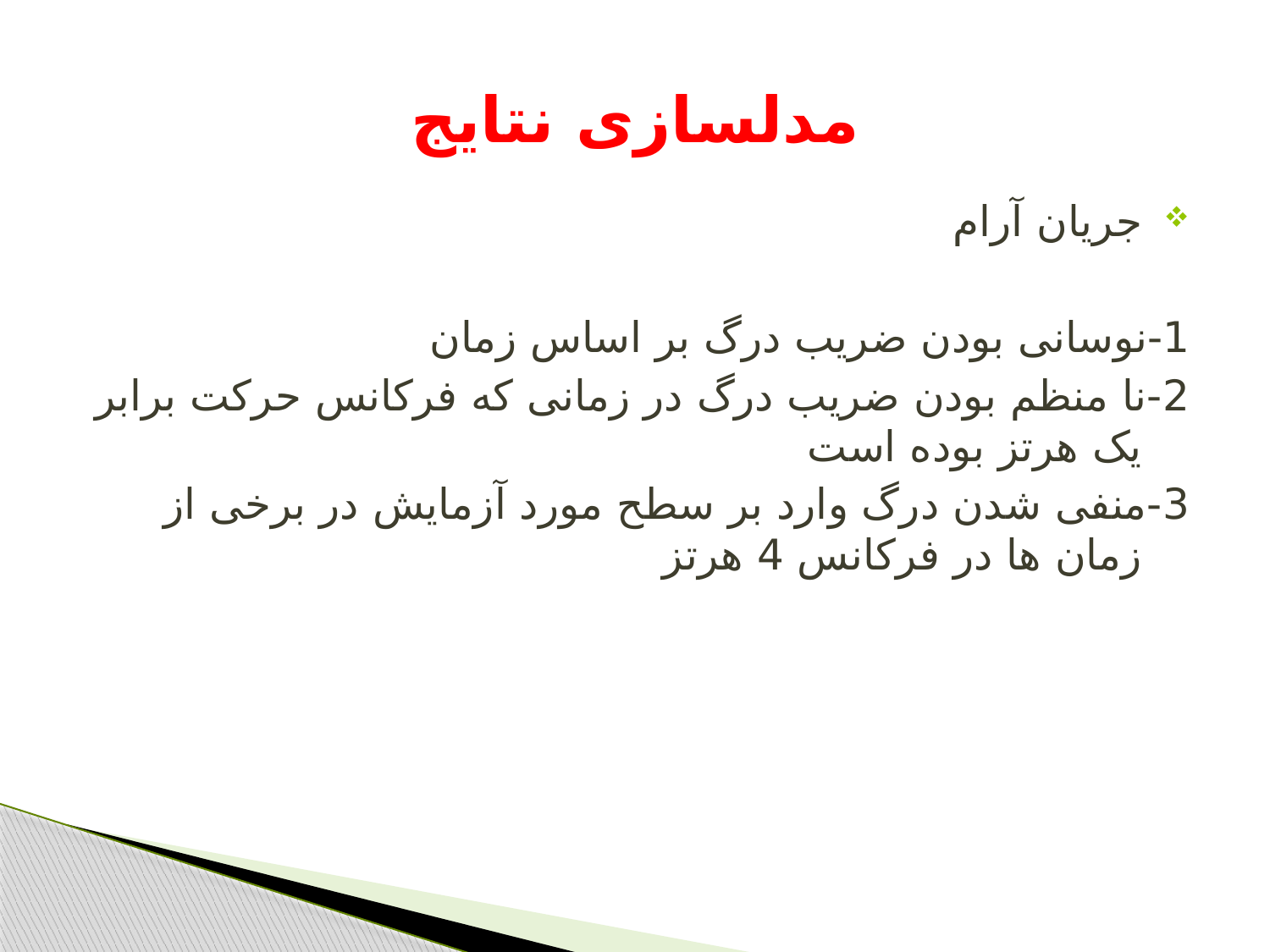

# مدلسازی نتایج
جریان آرام

1-نوسانی بودن ضریب درگ بر اساس زمان
2-نا منظم بودن ضریب درگ در زمانی که فرکانس حرکت برابر یک هرتز بوده است
3-منفی شدن درگ وارد بر سطح مورد آزمایش در برخی از زمان ها در فرکانس 4 هرتز